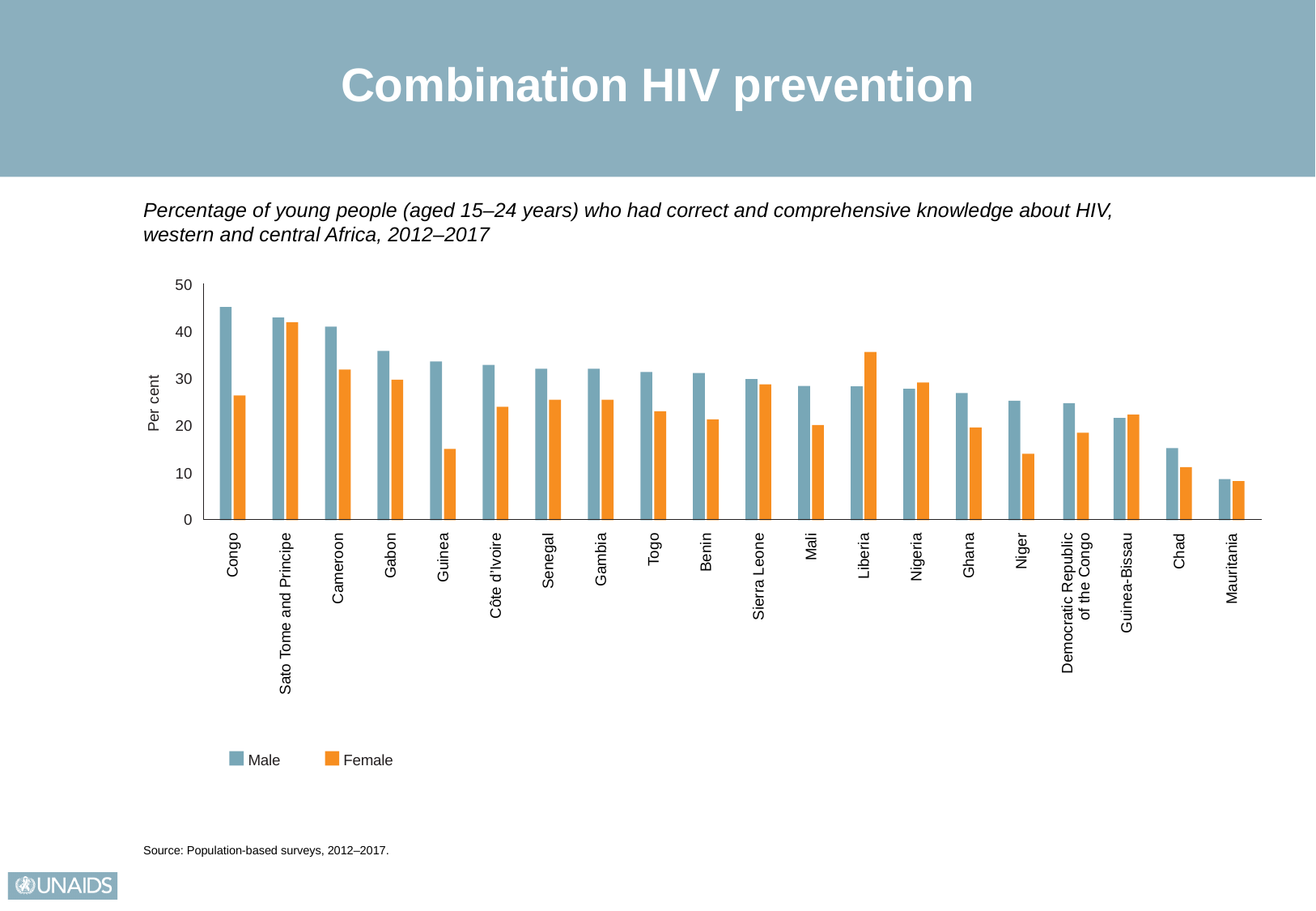

Combination HIV prevention
Percentage of young people (aged 15–24 years) who had correct and comprehensive knowledge about HIV,
western and central Africa, 2012–2017
50

40
Per cent
30
20
10
0
Congo
Sato Tome and Principe
Cameroon
Gabon
Guinea
Côte d’Ivoire
Senegal
Gambia
Togo
Benin
Sierra Leone
Mali
Liberia
Nigeria
Ghana
Niger
Democratic Republic
of the Congo
Guinea-Bissau
Chad
Mauritania
Male
Female

Source: Population-based surveys, 2012–2017.